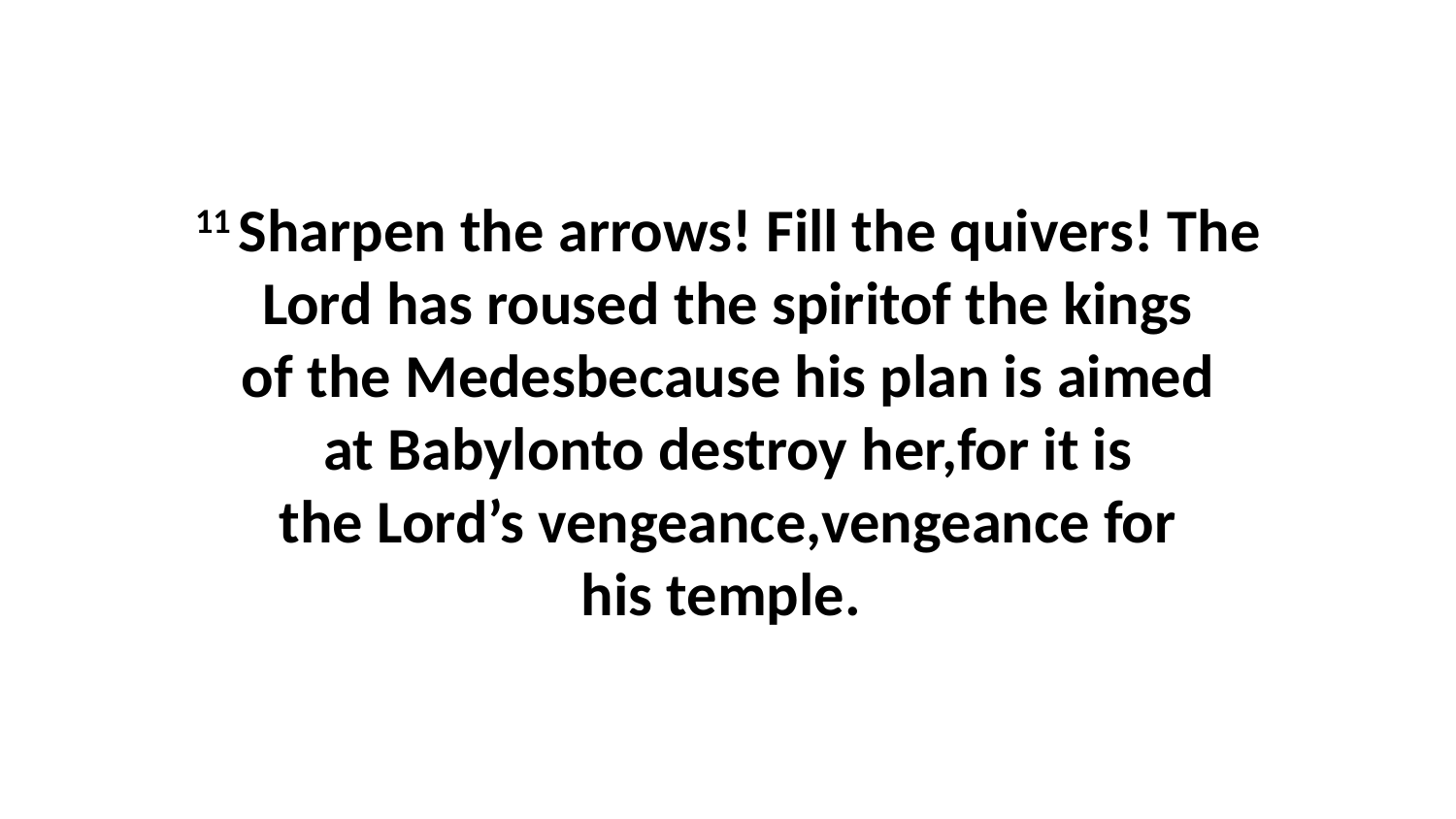

11 Sharpen the arrows! Fill the quivers! The Lord has roused the spiritof the kings of the Medesbecause his plan is aimed at Babylonto destroy her,for it is the Lord’s vengeance,vengeance for his temple.